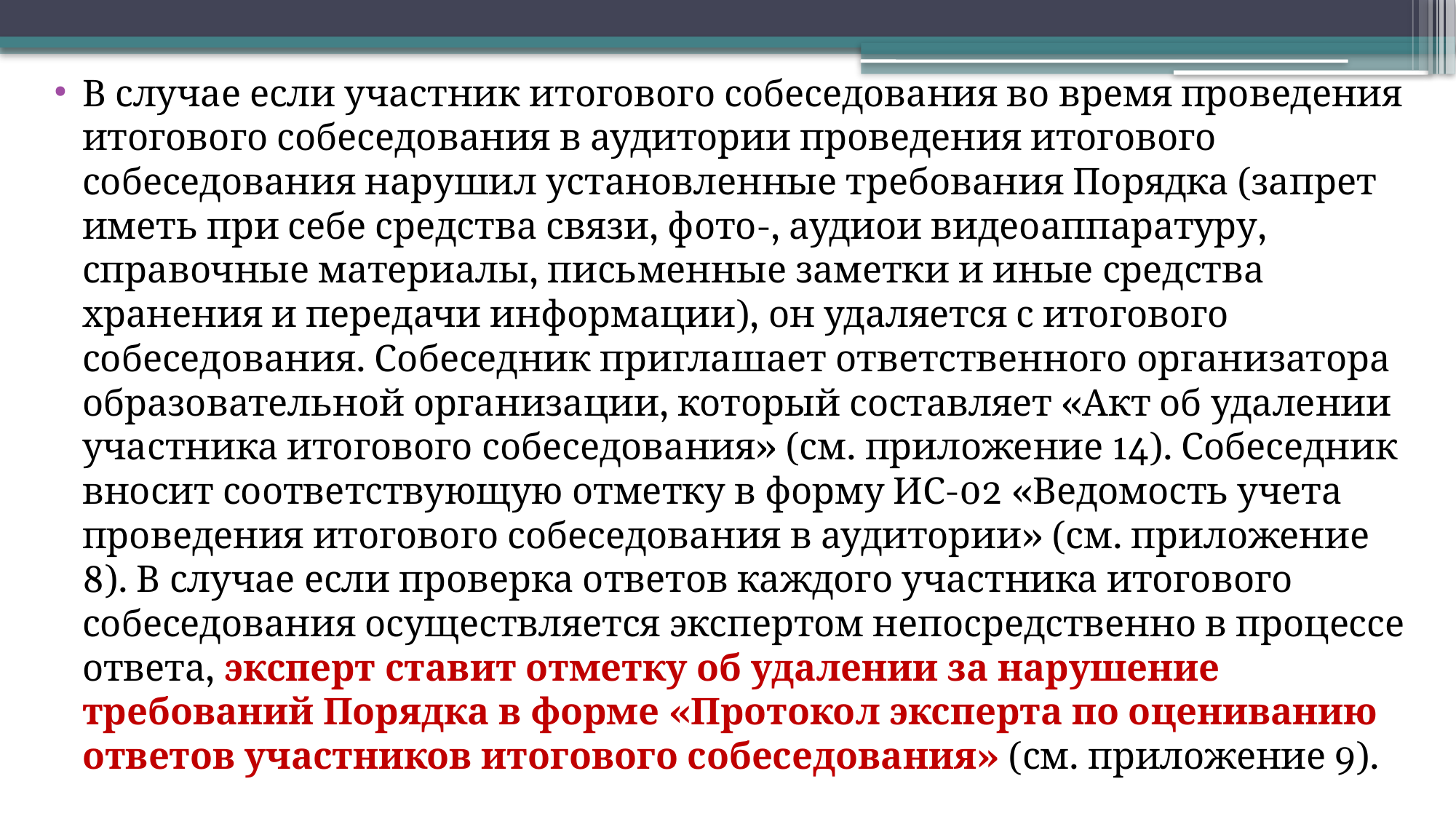

В случае если участник итогового собеседования во время проведения итогового собеседования в аудитории проведения итогового собеседования нарушил установленные требования Порядка (запрет иметь при себе средства связи, фото-, аудиои видеоаппаратуру, справочные материалы, письменные заметки и иные средства хранения и передачи информации), он удаляется с итогового собеседования. Собеседник приглашает ответственного организатора образовательной организации, который составляет «Акт об удалении участника итогового собеседования» (см. приложение 14). Собеседник вносит соответствующую отметку в форму ИС-02 «Ведомость учета проведения итогового собеседования в аудитории» (см. приложение 8). В случае если проверка ответов каждого участника итогового собеседования осуществляется экспертом непосредственно в процессе ответа, эксперт ставит отметку об удалении за нарушение требований Порядка в форме «Протокол эксперта по оцениванию ответов участников итогового собеседования» (см. приложение 9).